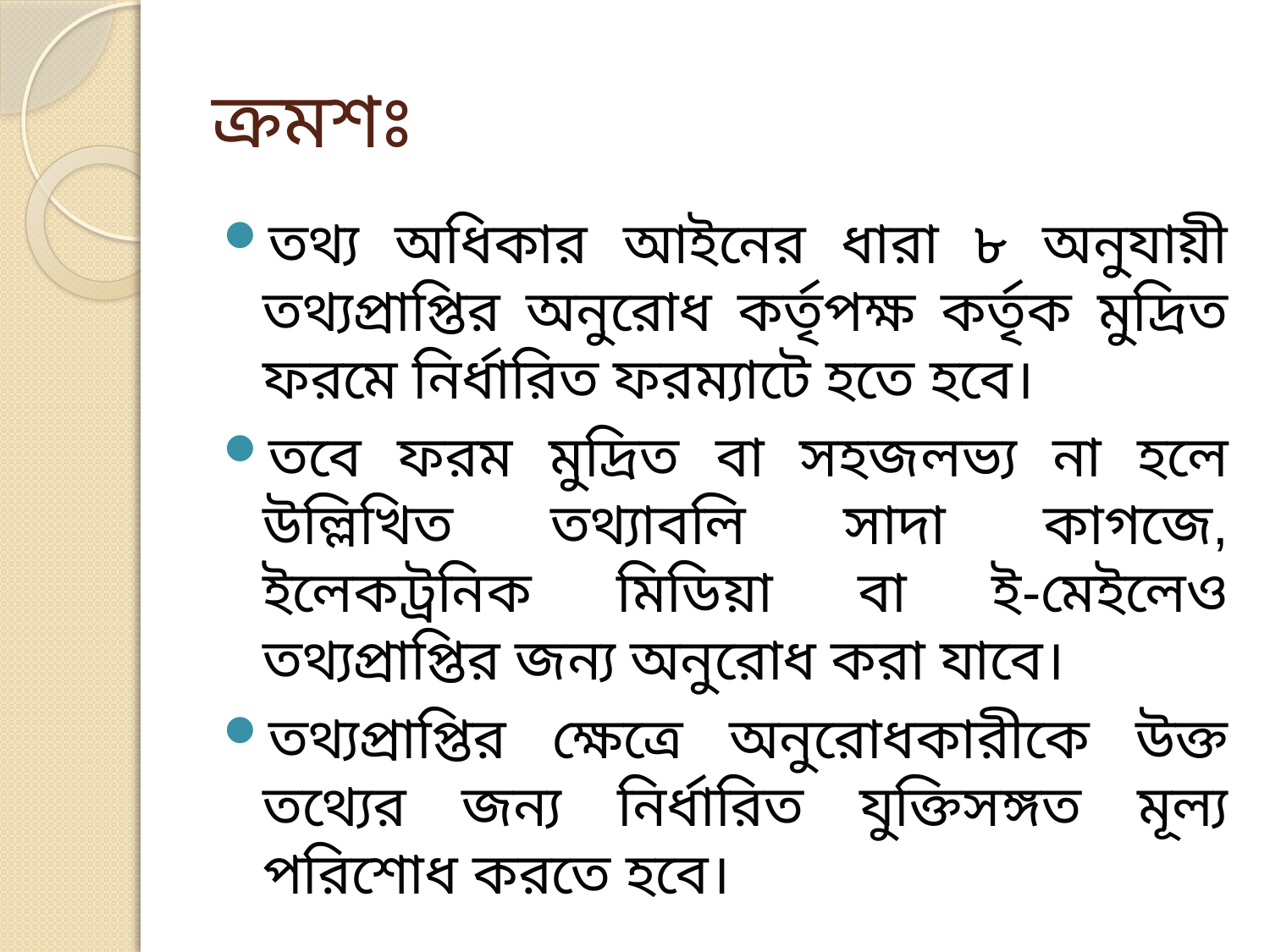

# ক্রমশঃ
তথ্য অধিকার আইনের ধারা ৮ অনুযায়ী তথ্যপ্রাপ্তির অনুরোধ কর্তৃপক্ষ কর্তৃক মুদ্রিত ফরমে নির্ধারিত ফরম্যাটে হতে হবে।
তবে ফরম মুদ্রিত বা সহজলভ্য না হলে উল্লিখিত তথ্যাবলি সাদা কাগজে, ইলেকট্রনিক মিডিয়া বা ই-মেইলেও তথ্যপ্রাপ্তির জন্য অনুরোধ করা যাবে।
তথ্যপ্রাপ্তির ক্ষেত্রে অনুরোধকারীকে উক্ত তথ্যের জন্য নির্ধারিত যুক্তিসঙ্গত মূল্য পরিশোধ করতে হবে।